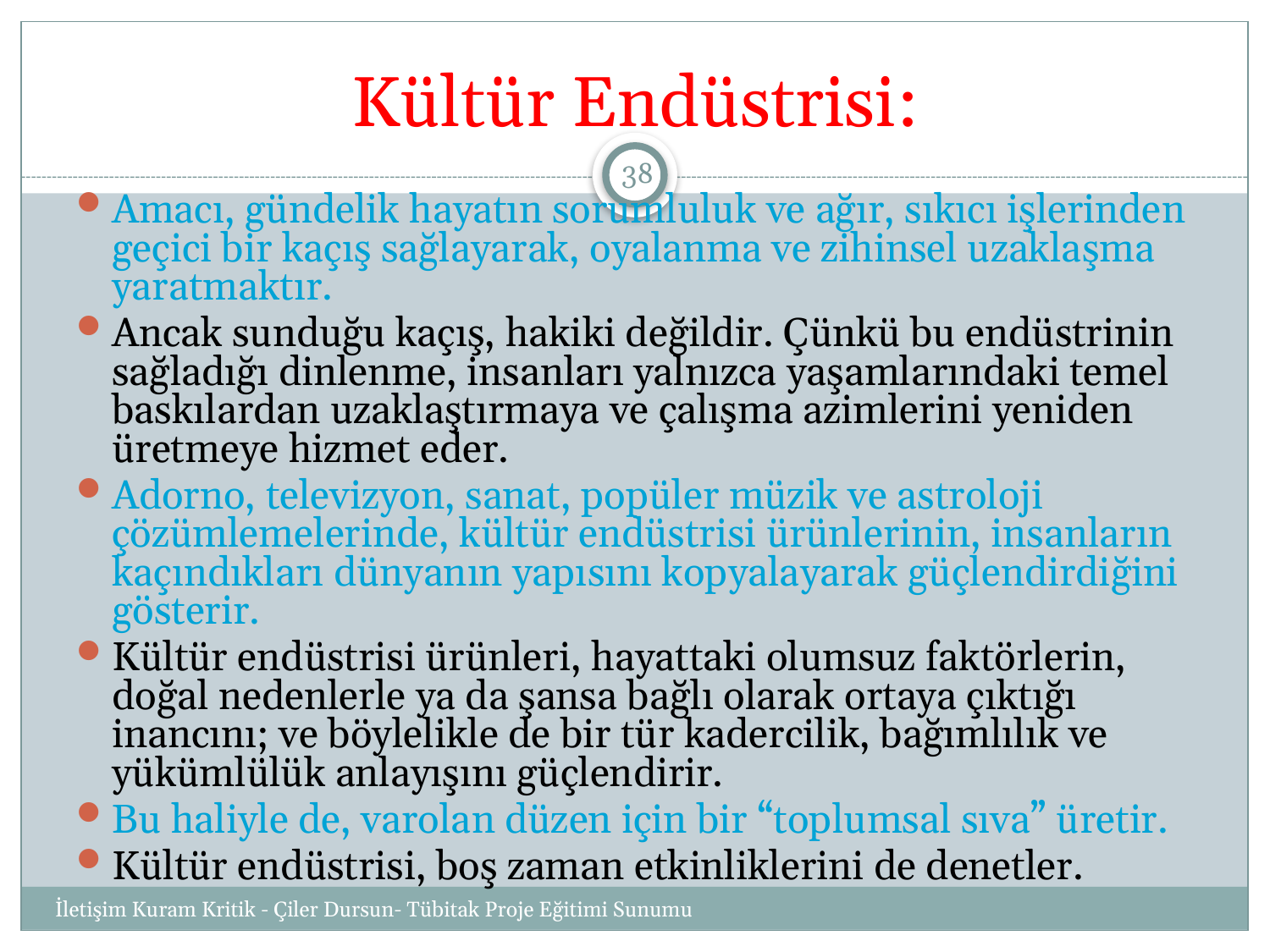

# Kültür Endüstrisi:
38
Amacı, gündelik hayatın sorumluluk ve ağır, sıkıcı işlerinden geçici bir kaçış sağlayarak, oyalanma ve zihinsel uzaklaşma yaratmaktır.
Ancak sunduğu kaçış, hakiki değildir. Çünkü bu endüstrinin sağladığı dinlenme, insanları yalnızca yaşamlarındaki temel baskılardan uzaklaştırmaya ve çalışma azimlerini yeniden üretmeye hizmet eder.
Adorno, televizyon, sanat, popüler müzik ve astroloji çözümlemelerinde, kültür endüstrisi ürünlerinin, insanların kaçındıkları dünyanın yapısını kopyalayarak güçlendirdiğini gösterir.
Kültür endüstrisi ürünleri, hayattaki olumsuz faktörlerin, doğal nedenlerle ya da şansa bağlı olarak ortaya çıktığı inancını; ve böylelikle de bir tür kadercilik, bağımlılık ve yükümlülük anlayışını güçlendirir.
Bu haliyle de, varolan düzen için bir “toplumsal sıva” üretir.
Kültür endüstrisi, boş zaman etkinliklerini de denetler.

İletişim Kuram Kritik - Çiler Dursun- Tübitak Proje Eğitimi Sunumu